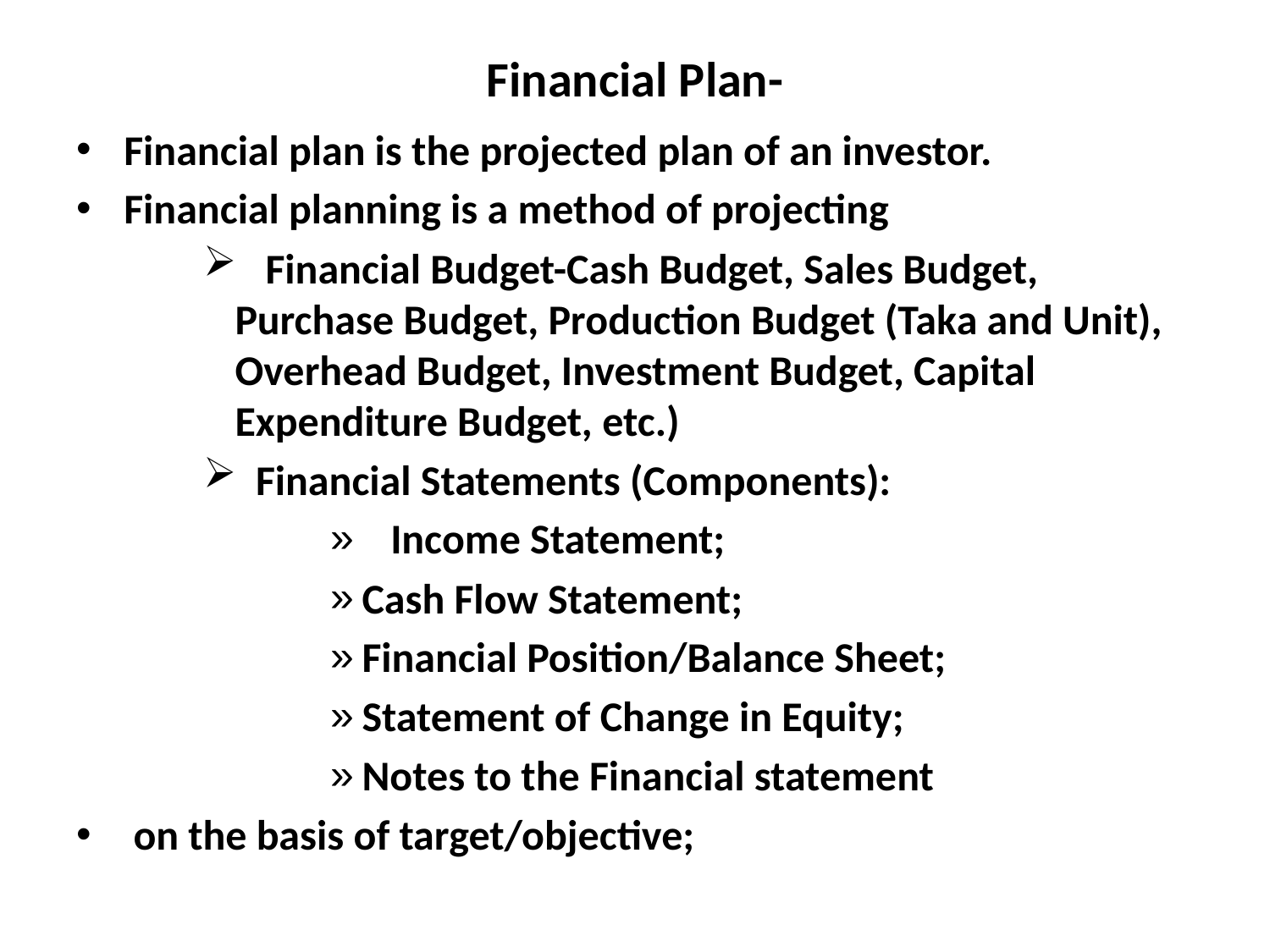

# Financial Plan-
Financial plan is the projected plan of an investor.
Financial planning is a method of projecting
   Financial Budget-Cash Budget, Sales Budget, Purchase Budget, Production Budget (Taka and Unit), Overhead Budget, Investment Budget, Capital Expenditure Budget, etc.)
  Financial Statements (Components):
   Income Statement;
Cash Flow Statement;
Financial Position/Balance Sheet;
Statement of Change in Equity;
Notes to the Financial statement
 on the basis of target/objective;